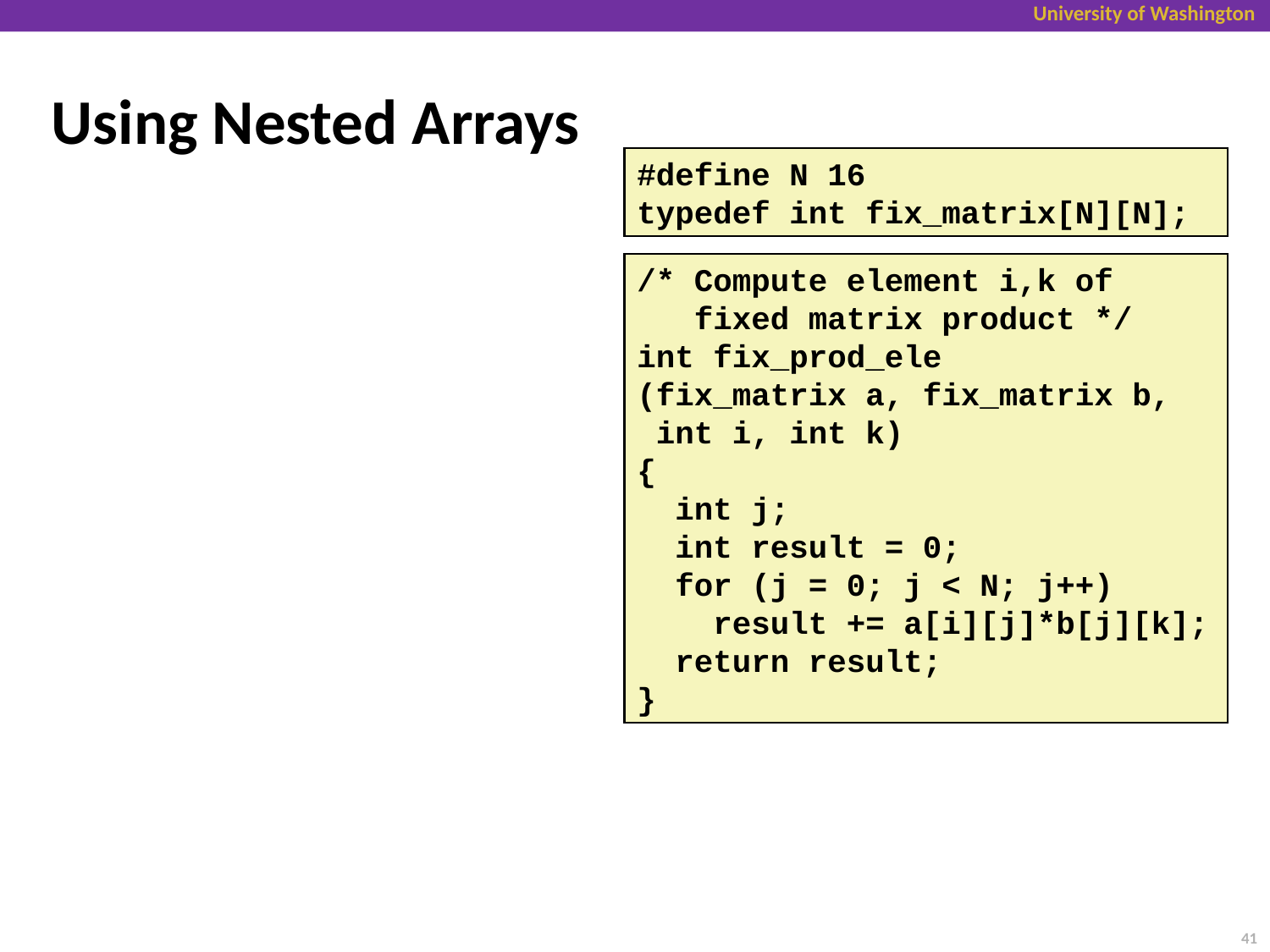

# Using Nested Arrays
#define N 16
typedef int fix_matrix[N][N];

/* Compute element i,k of
   fixed matrix product */
int fix_prod_ele
(fix_matrix a, fix_matrix b,
 int i, int k)
{
  int j;
  int result = 0;
  for (j = 0; j < N; j++)
    result += a[i][j]*b[j][k];
  return result;
}
41